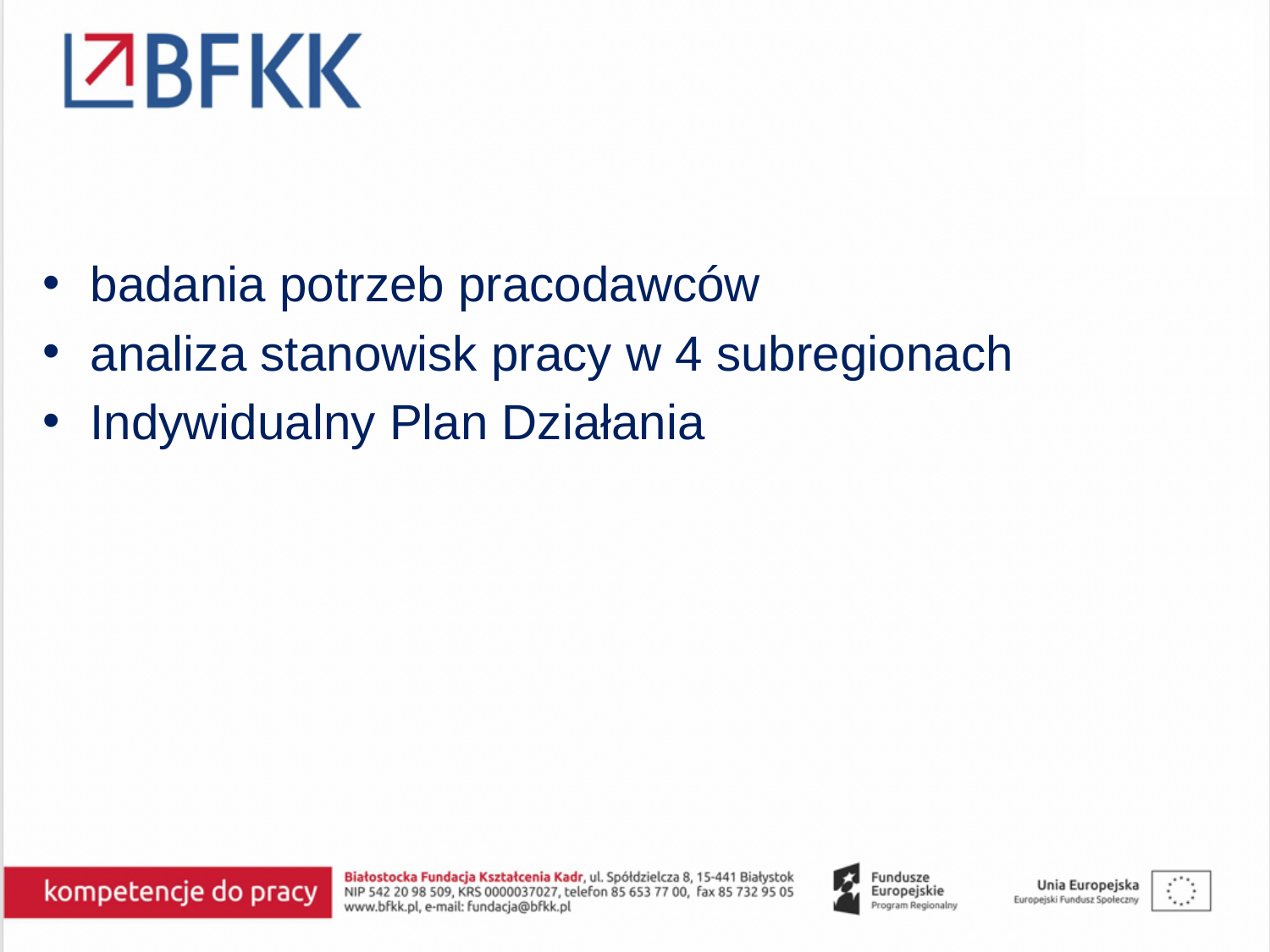

#
badania potrzeb pracodawców
analiza stanowisk pracy w 4 subregionach
Indywidualny Plan Działania